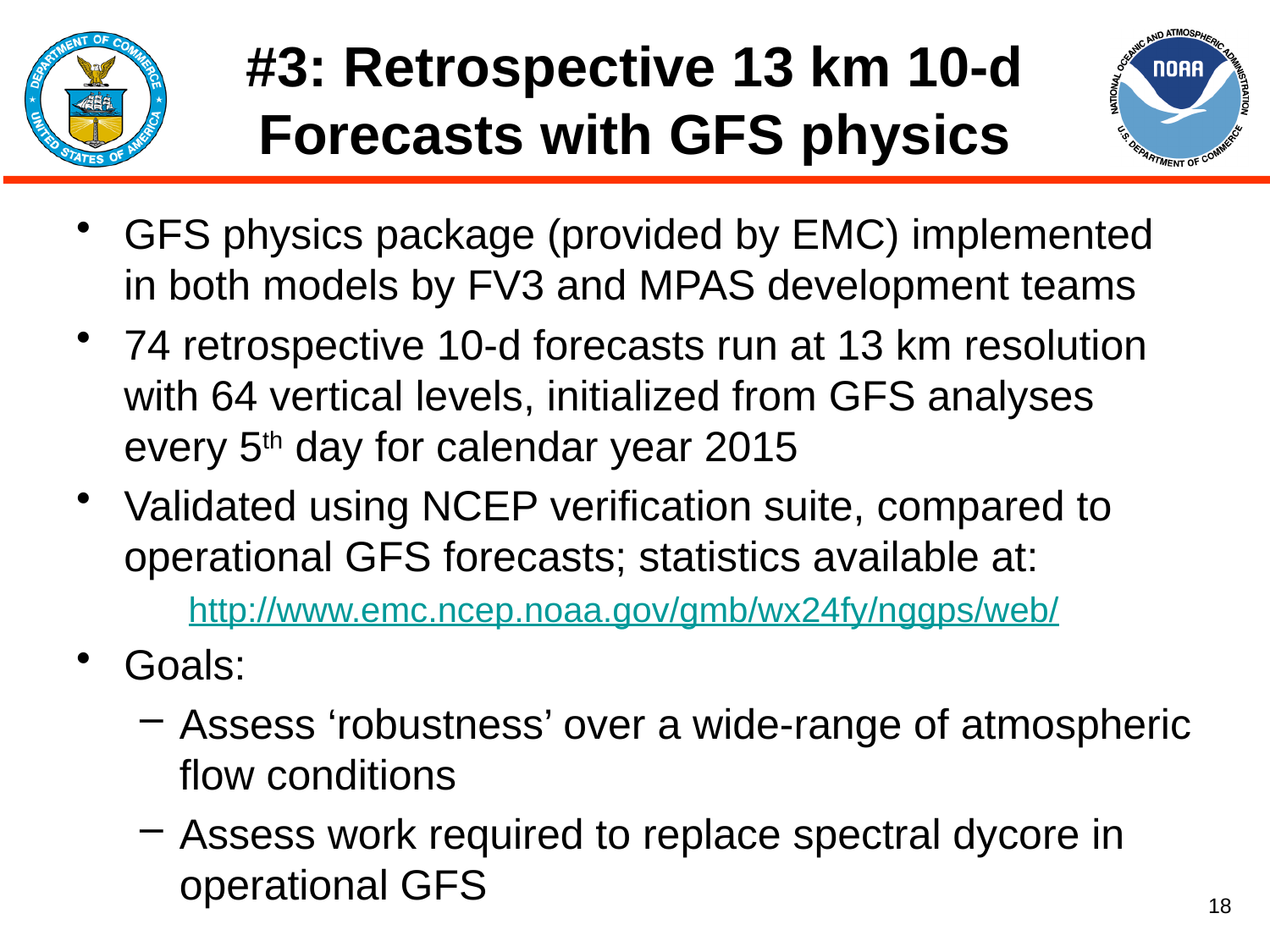

# #3: Retrospective 13 km 10-d Forecasts with GFS physics
GFS physics package (provided by EMC) implemented in both models by FV3 and MPAS development teams
74 retrospective 10-d forecasts run at 13 km resolution with 64 vertical levels, initialized from GFS analyses every 5th day for calendar year 2015
Validated using NCEP verification suite, compared to operational GFS forecasts; statistics available at:
     http://www.emc.ncep.noaa.gov/gmb/wx24fy/nggps/web/
Goals:
Assess ‘robustness’ over a wide-range of atmospheric flow conditions
Assess work required to replace spectral dycore in operational GFS